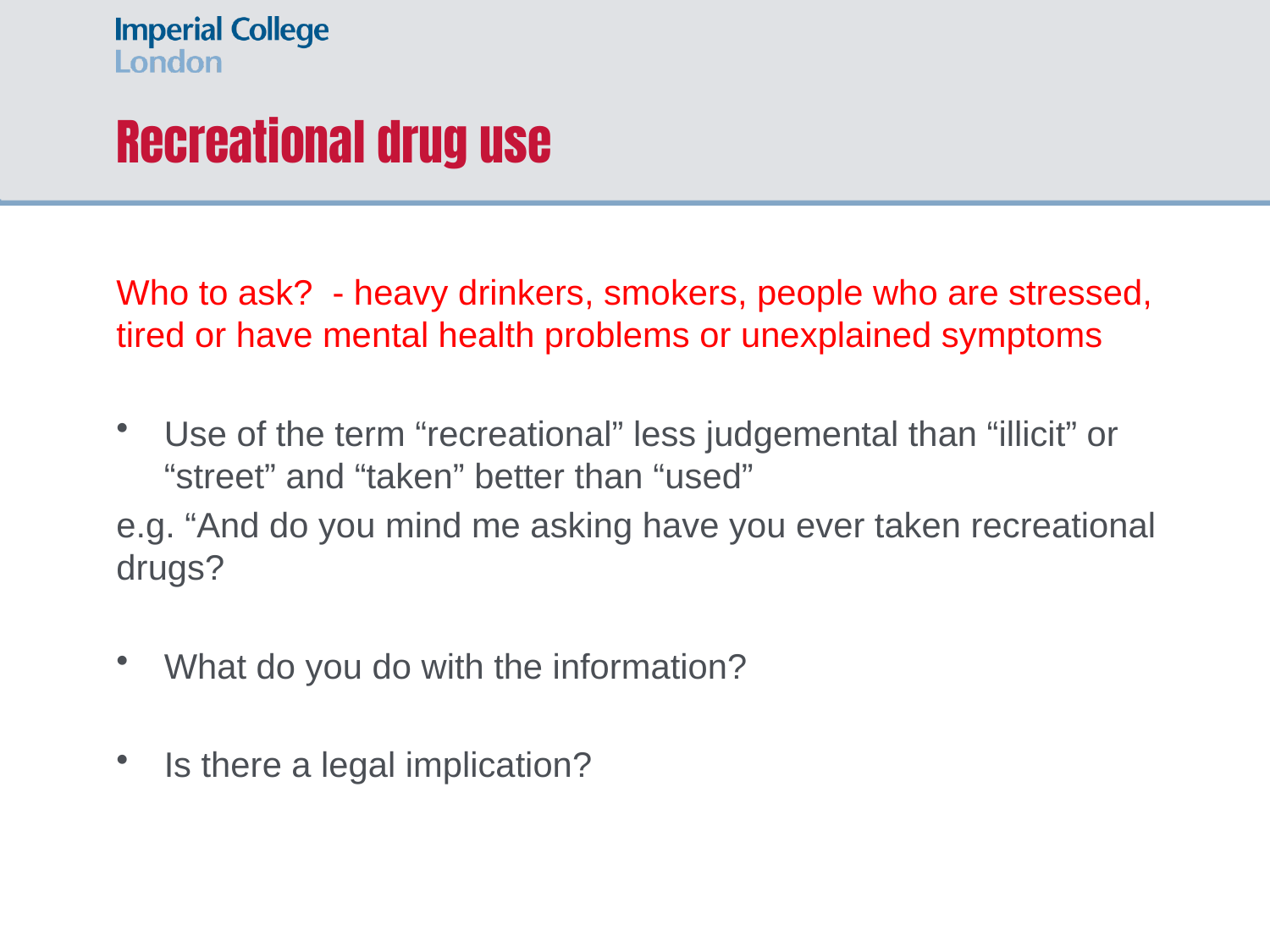

# Recreational drug use
Who to ask?  - heavy drinkers, smokers, people who are stressed, tired or have mental health problems or unexplained symptoms

Use of the term “recreational” less judgemental than “illicit” or “street” and “taken” better than “used”
e.g. “And do you mind me asking have you ever taken recreational drugs?

What do you do with the information?

Is there a legal implication?